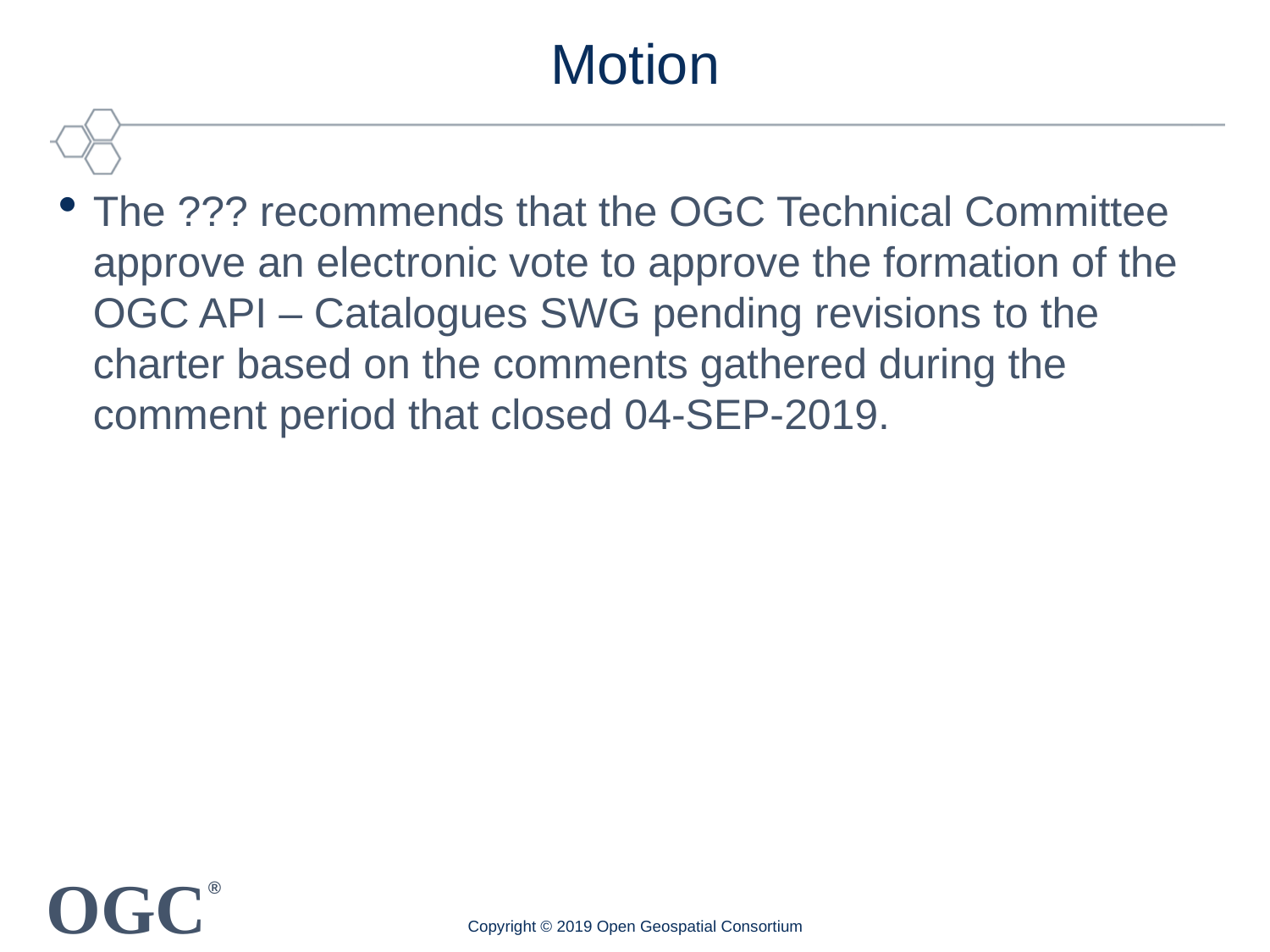

Motion
The ??? recommends that the OGC Technical Committee approve an electronic vote to approve the formation of the OGC API – Catalogues SWG pending revisions to the charter based on the comments gathered during the comment period that closed 04-SEP-2019.
Copyright © 2019 Open Geospatial Consortium